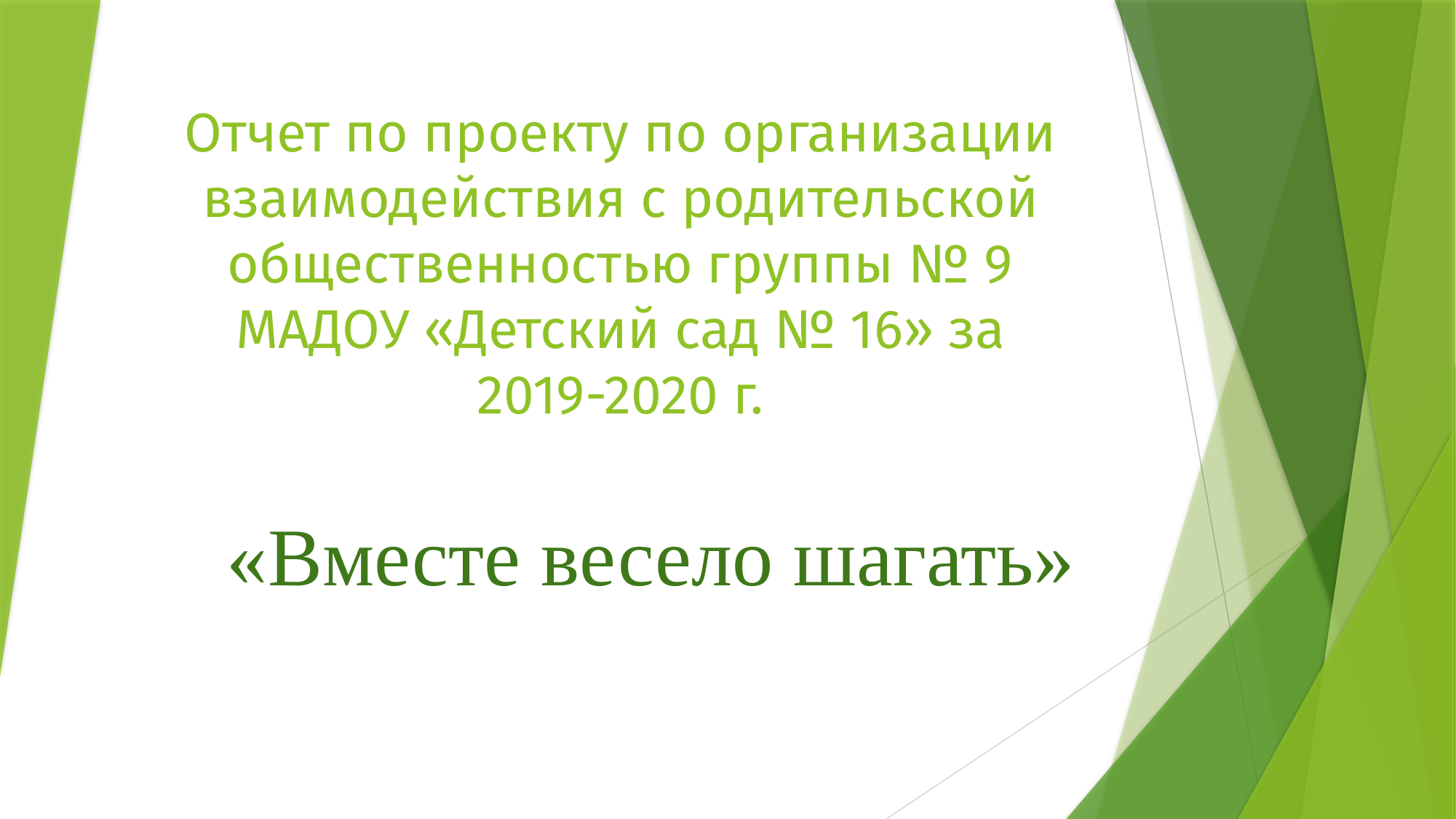

# Отчет по проекту по организации взаимодействия с родительской общественностью группы № 9 МАДОУ «Детский сад № 16» за 2019-2020 г.
«Вместе весело шагать»